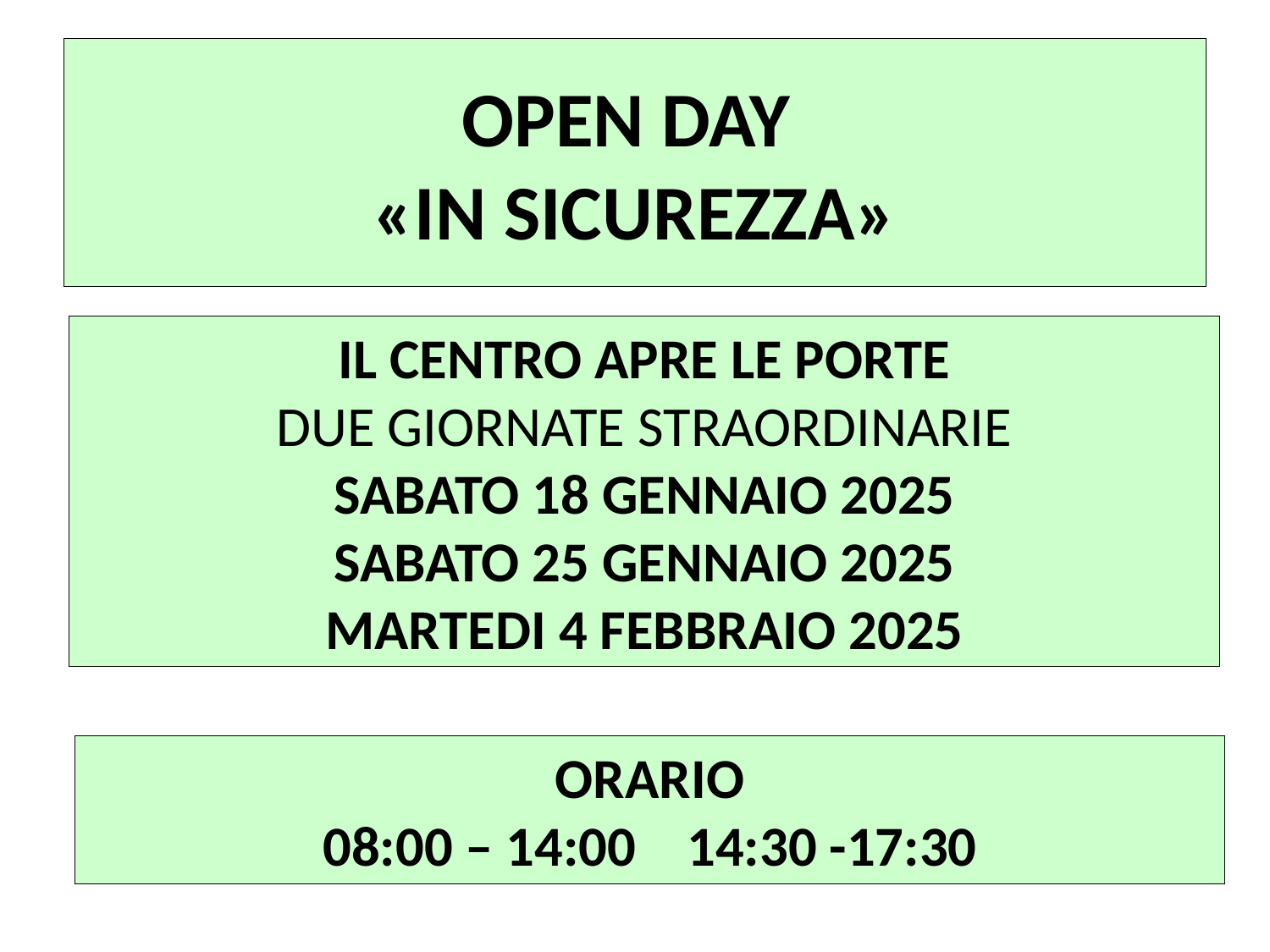

# OPEN DAY «IN SICUREZZA»
IL CENTRO APRE LE PORTE
DUE GIORNATE STRAORDINARIE
SABATO 18 GENNAIO 2025
SABATO 25 GENNAIO 2025
MARTEDI 4 FEBBRAIO 2025
ORARIO
08:00 – 14:00    14:30 -17:30